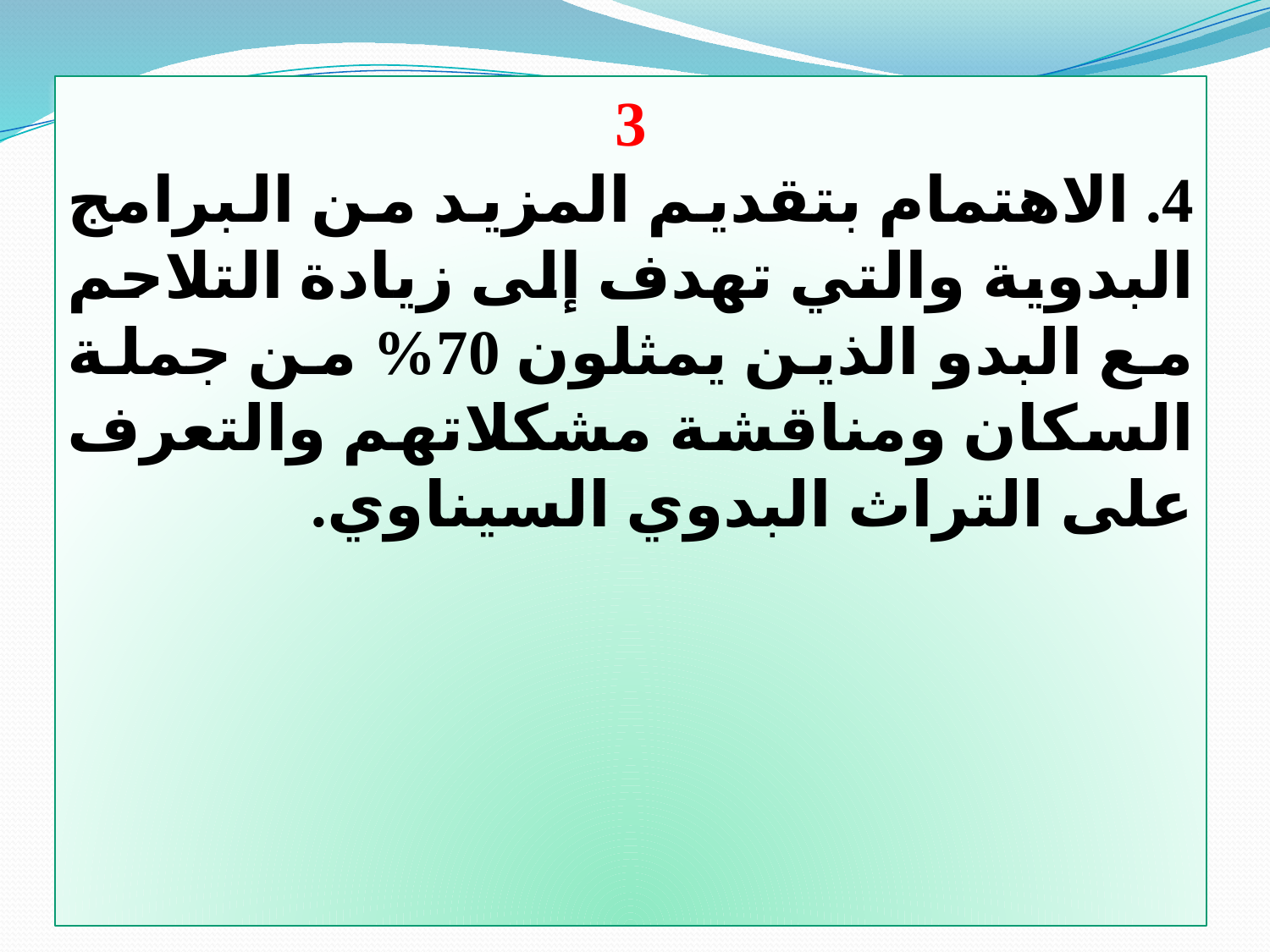

3
4. الاهتمام بتقديم المزيد من البرامج البدوية والتي تهدف إلى زيادة التلاحم مع البدو الذين يمثلون 70% من جملة السكان ومناقشة مشكلاتهم والتعرف على التراث البدوي السيناوي.